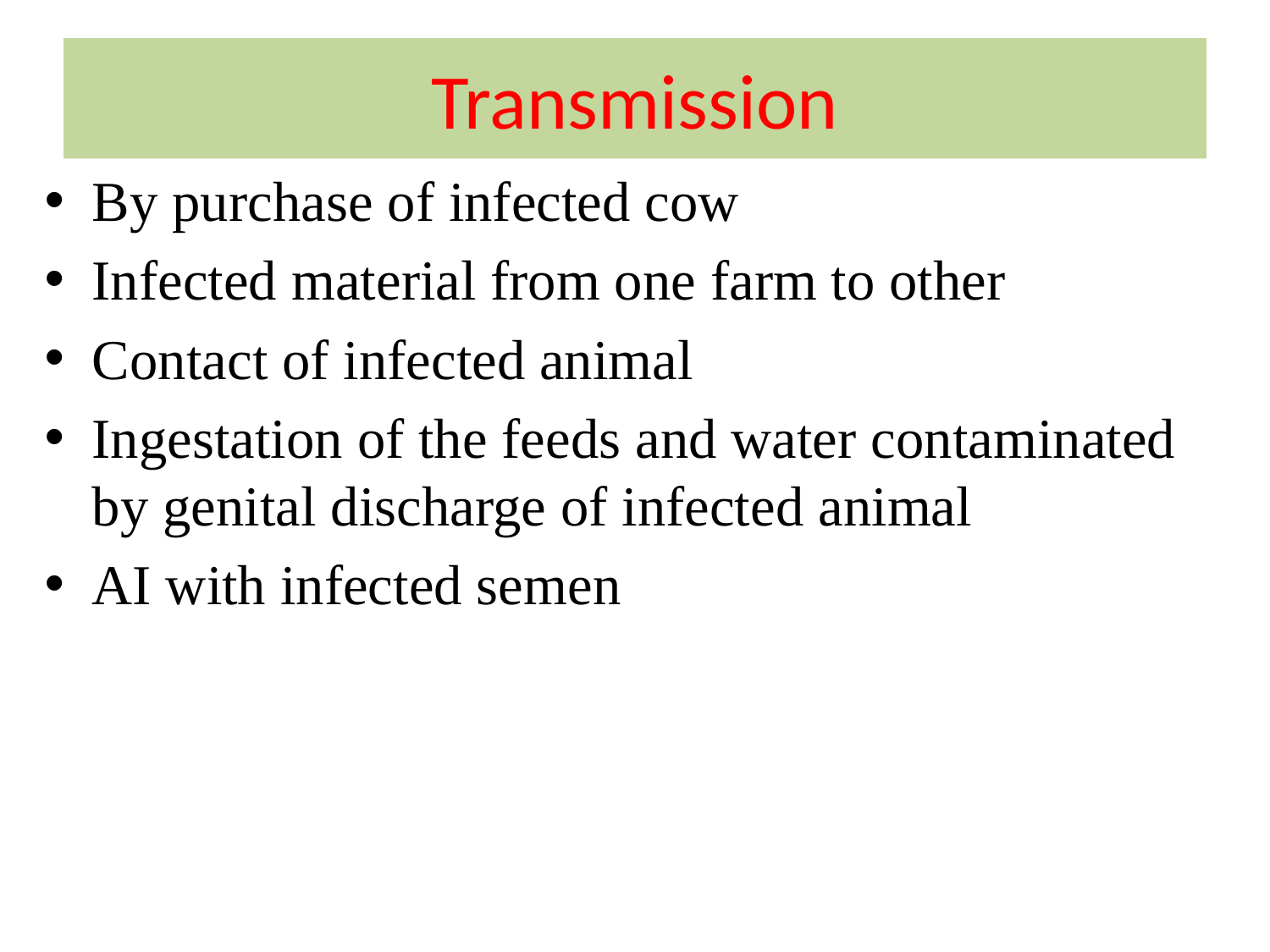

# Transmission
By purchase of infected cow
Infected material from one farm to other
Contact of infected animal
Ingestation of the feeds and water contaminated by genital discharge of infected animal
AI with infected semen